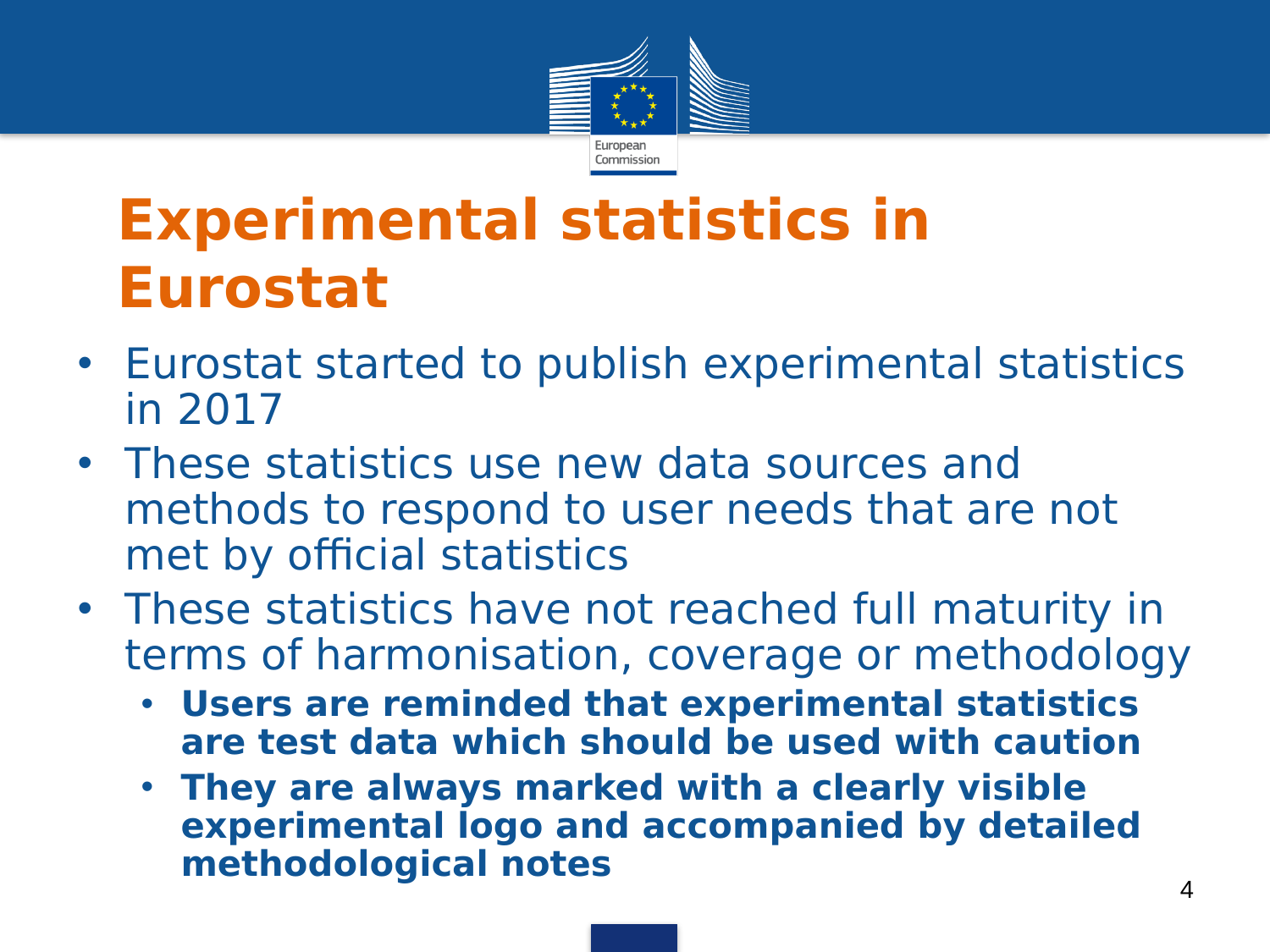

# Experimental statistics in Eurostat
Eurostat started to publish experimental statistics in 2017
These statistics use new data sources and methods to respond to user needs that are not met by official statistics
These statistics have not reached full maturity in terms of harmonisation, coverage or methodology
Users are reminded that experimental statistics are test data which should be used with caution
They are always marked with a clearly visible experimental logo and accompanied by detailed methodological notes
4